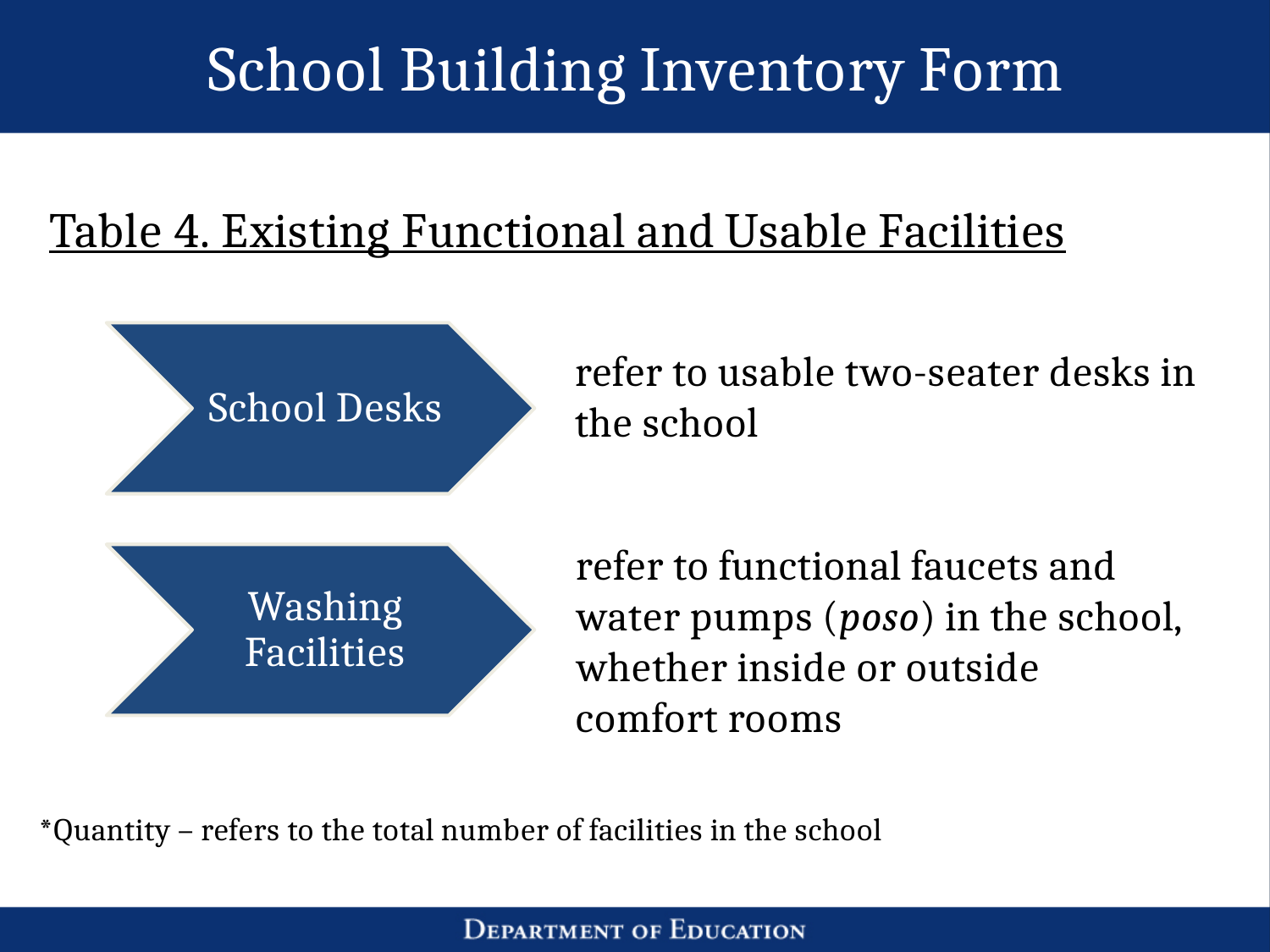

# School Building Inventory Form
Table 4. Existing Functional and Usable Facilities
School Desks
refer to usable two-seater desks in the school
Washing Facilities
refer to functional faucets and water pumps (poso) in the school, whether inside or outside comfort rooms
*Quantity – refers to the total number of facilities in the school